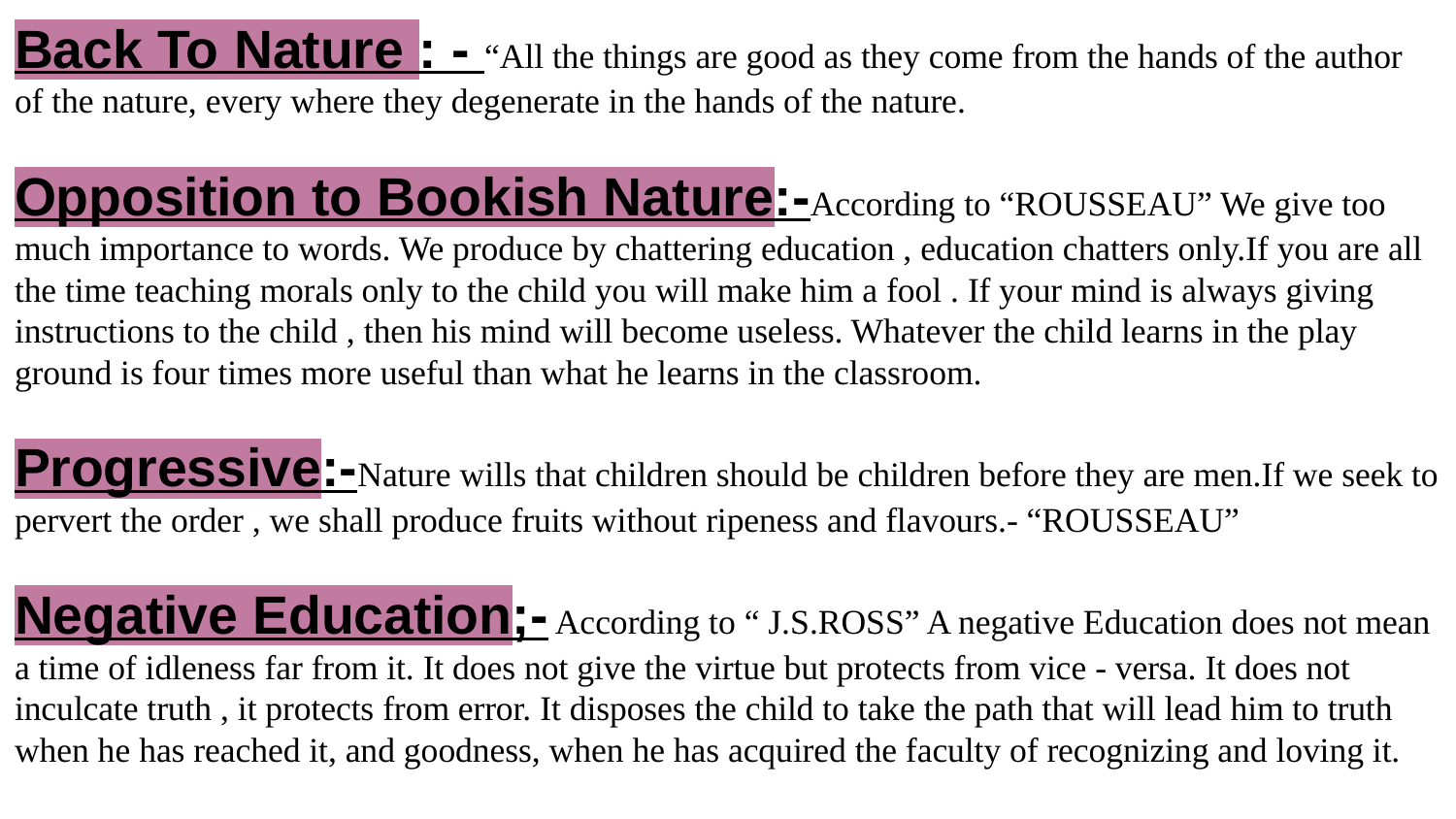

# Back To Nature : - “All the things are good as they come from the hands of the author of the nature, every where they degenerate in the hands of the nature.

Opposition to Bookish Nature:-According to “ROUSSEAU” We give too much importance to words. We produce by chattering education , education chatters only.If you are all the time teaching morals only to the child you will make him a fool . If your mind is always giving instructions to the child , then his mind will become useless. Whatever the child learns in the play ground is four times more useful than what he learns in the classroom.

Progressive:-Nature wills that children should be children before they are men.If we seek to pervert the order , we shall produce fruits without ripeness and flavours.- “ROUSSEAU”

Negative Education;- According to “ J.S.ROSS” A negative Education does not mean a time of idleness far from it. It does not give the virtue but protects from vice - versa. It does not inculcate truth , it protects from error. It disposes the child to take the path that will lead him to truth when he has reached it, and goodness, when he has acquired the faculty of recognizing and loving it.